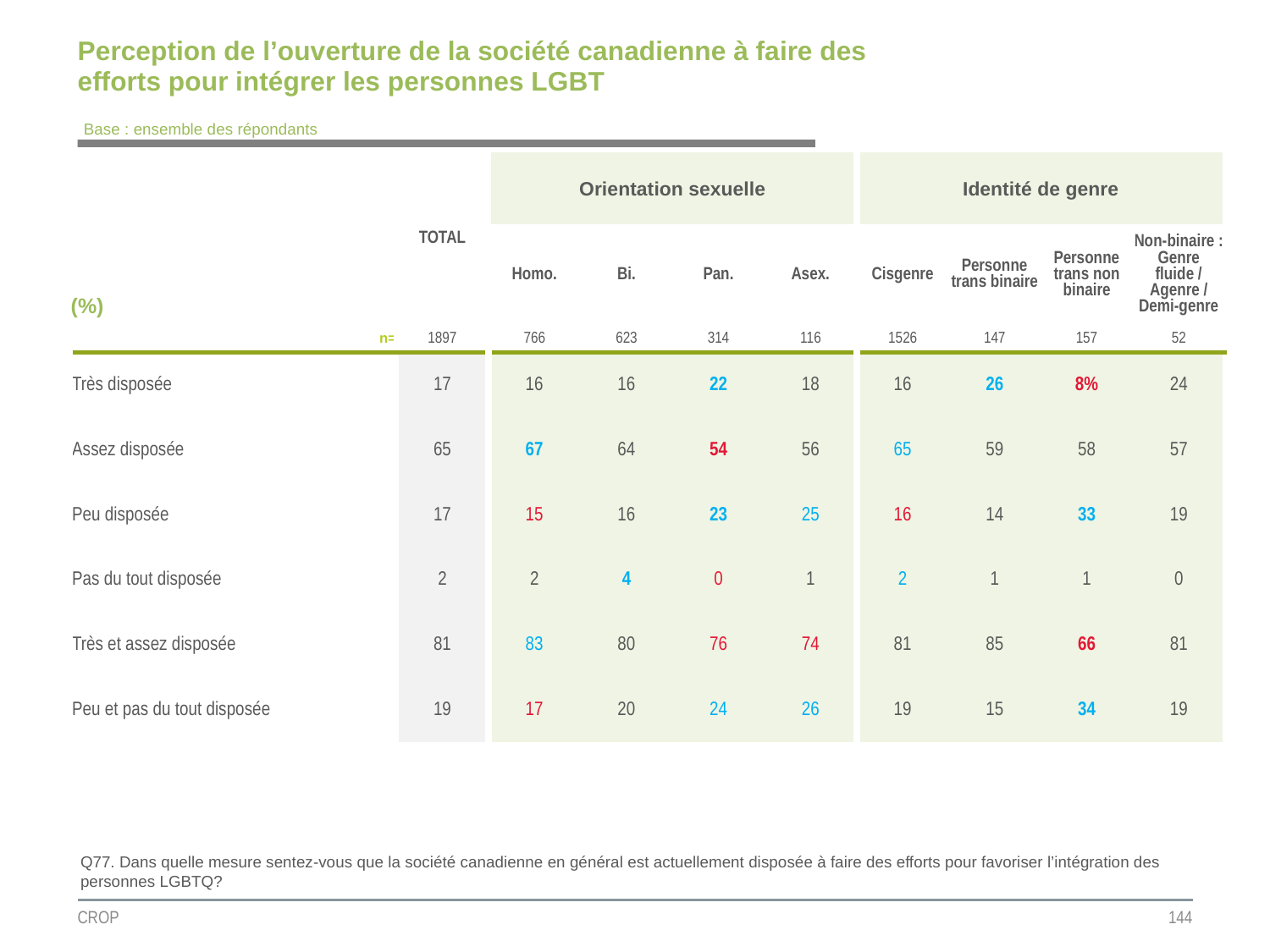

# Perception de l’ouverture de la société canadienne à faire des efforts pour intégrer les personnes LGBT
Base : ensemble des répondants
|  | TOTAL | Orientation sexuelle |  |  |  | Identité de genre |  |  |  |
| --- | --- | --- | --- | --- | --- | --- | --- | --- | --- |
| (%) |  |  |  |  |  |  |  |  |  |
|  |  | Homo. | Bi. | Pan. | Asex. | Cisgenre | Personne trans binaire | Personne trans non binaire | Non-binaire : Genre fluide / Agenre / Demi-genre |
| n= | 1897 | 766 | 623 | 314 | 116 | 1526 | 147 | 157 | 52 |
| Très disposée | 17 | 16 | 16 | 22 | 18 | 16 | 26 | 8% | 24 |
| Assez disposée | 65 | 67 | 64 | 54 | 56 | 65 | 59 | 58 | 57 |
| Peu disposée | 17 | 15 | 16 | 23 | 25 | 16 | 14 | 33 | 19 |
| Pas du tout disposée | 2 | 2 | 4 | 0 | 1 | 2 | 1 | 1 | 0 |
| Très et assez disposée | 81 | 83 | 80 | 76 | 74 | 81 | 85 | 66 | 81 |
| Peu et pas du tout disposée | 19 | 17 | 20 | 24 | 26 | 19 | 15 | 34 | 19 |
Q77. Dans quelle mesure sentez-vous que la société canadienne en général est actuellement disposée à faire des efforts pour favoriser l’intégration des personnes LGBTQ?
CROP
144